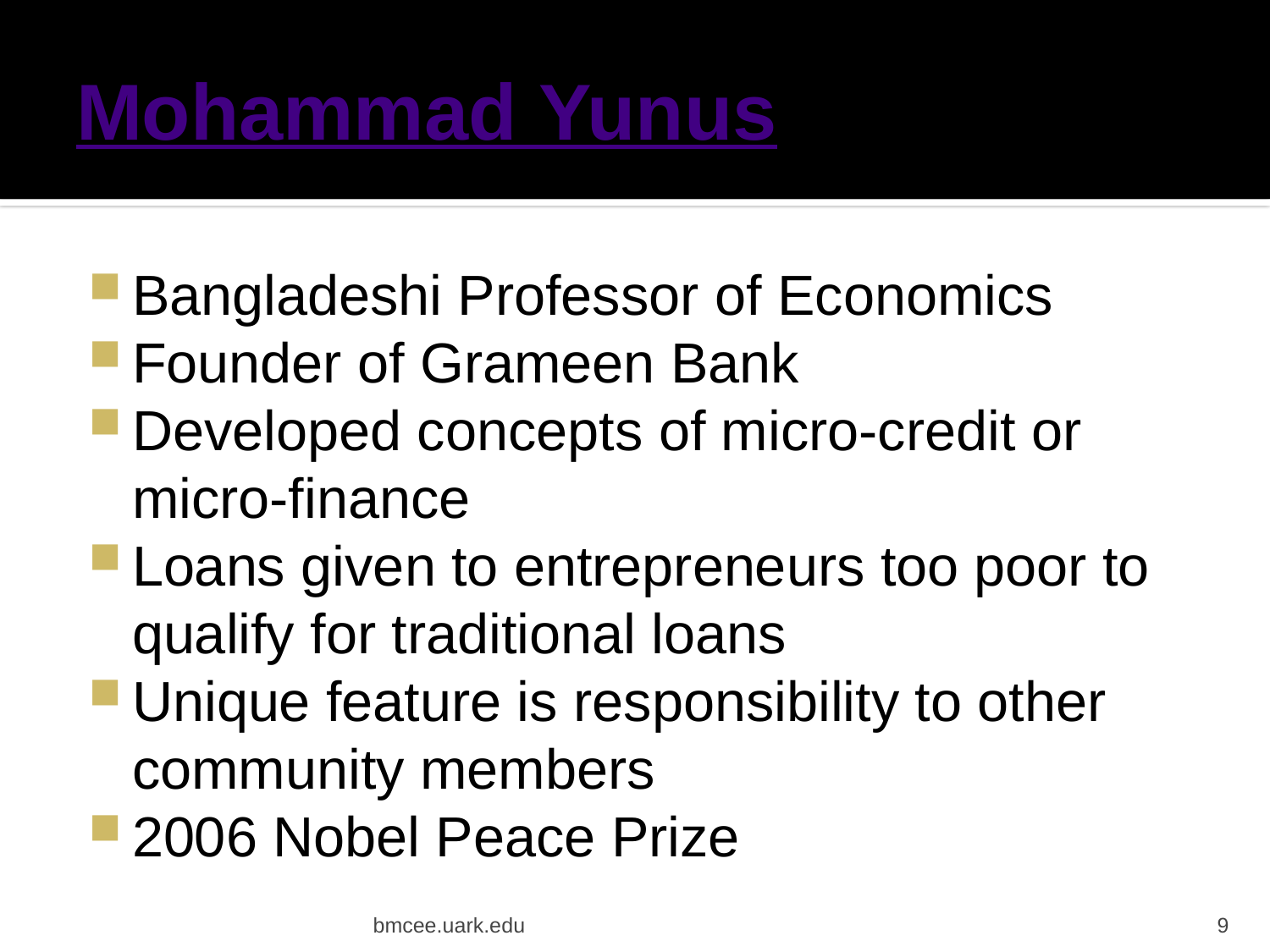

# Mohammad Yunus
Bangladeshi Professor of Economics
Founder of Grameen Bank
Developed concepts of micro-credit or micro-finance
Loans given to entrepreneurs too poor to qualify for traditional loans
Unique feature is responsibility to other community members
2006 Nobel Peace Prize

bmcee.uark.edu
9